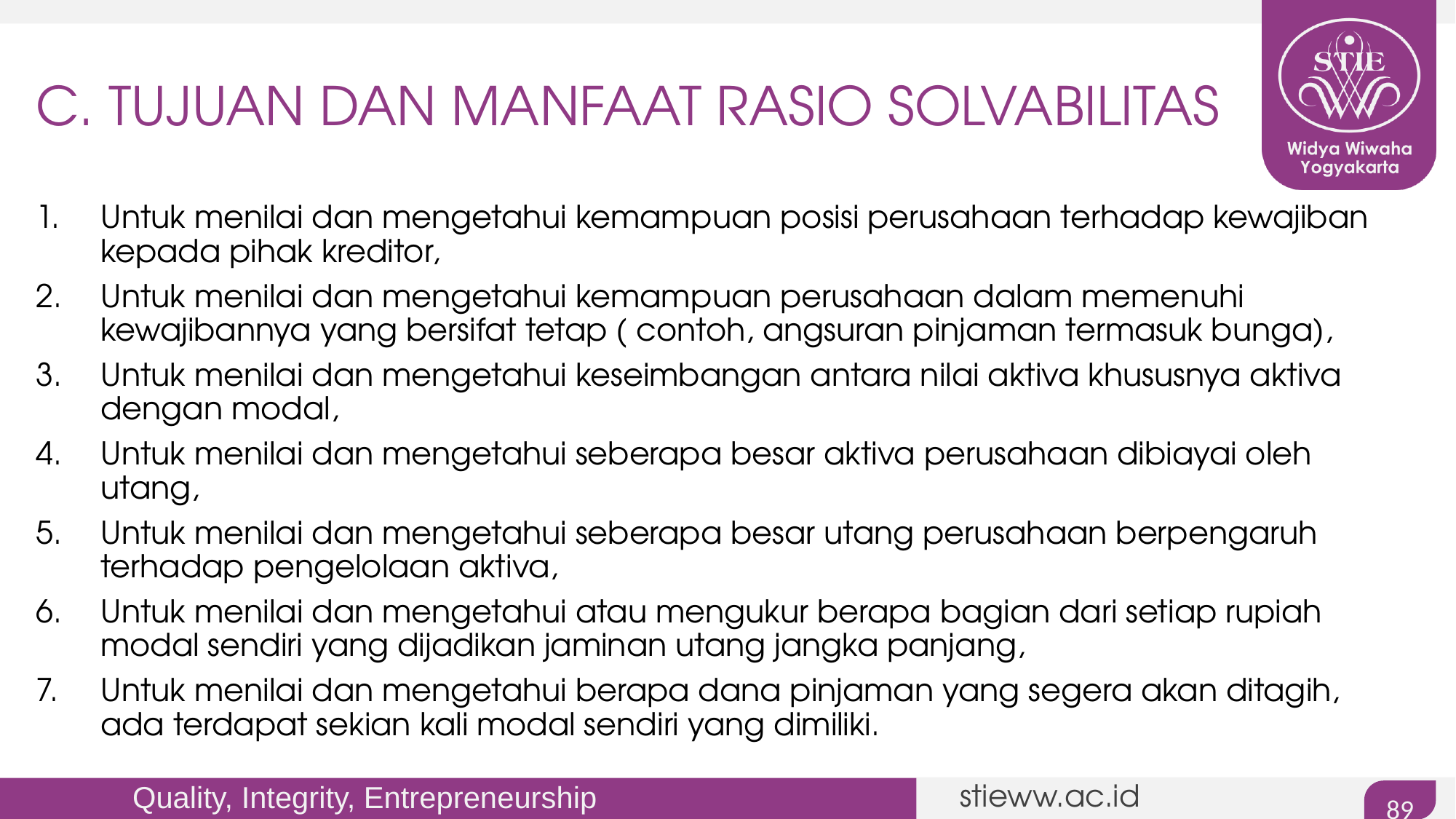

# C. TUJUAN DAN MANFAAT RASIO SOLVABILITAS
Untuk menilai dan mengetahui kemampuan posisi perusahaan terhadap kewajiban kepada pihak kreditor,
Untuk menilai dan mengetahui kemampuan perusahaan dalam memenuhi kewajibannya yang bersifat tetap ( contoh, angsuran pinjaman termasuk bunga),
Untuk menilai dan mengetahui keseimbangan antara nilai aktiva khususnya aktiva dengan modal,
Untuk menilai dan mengetahui seberapa besar aktiva perusahaan dibiayai oleh utang,
Untuk menilai dan mengetahui seberapa besar utang perusahaan berpengaruh terhadap pengelolaan aktiva,
Untuk menilai dan mengetahui atau mengukur berapa bagian dari setiap rupiah modal sendiri yang dijadikan jaminan utang jangka panjang,
Untuk menilai dan mengetahui berapa dana pinjaman yang segera akan ditagih, ada terdapat sekian kali modal sendiri yang dimiliki.